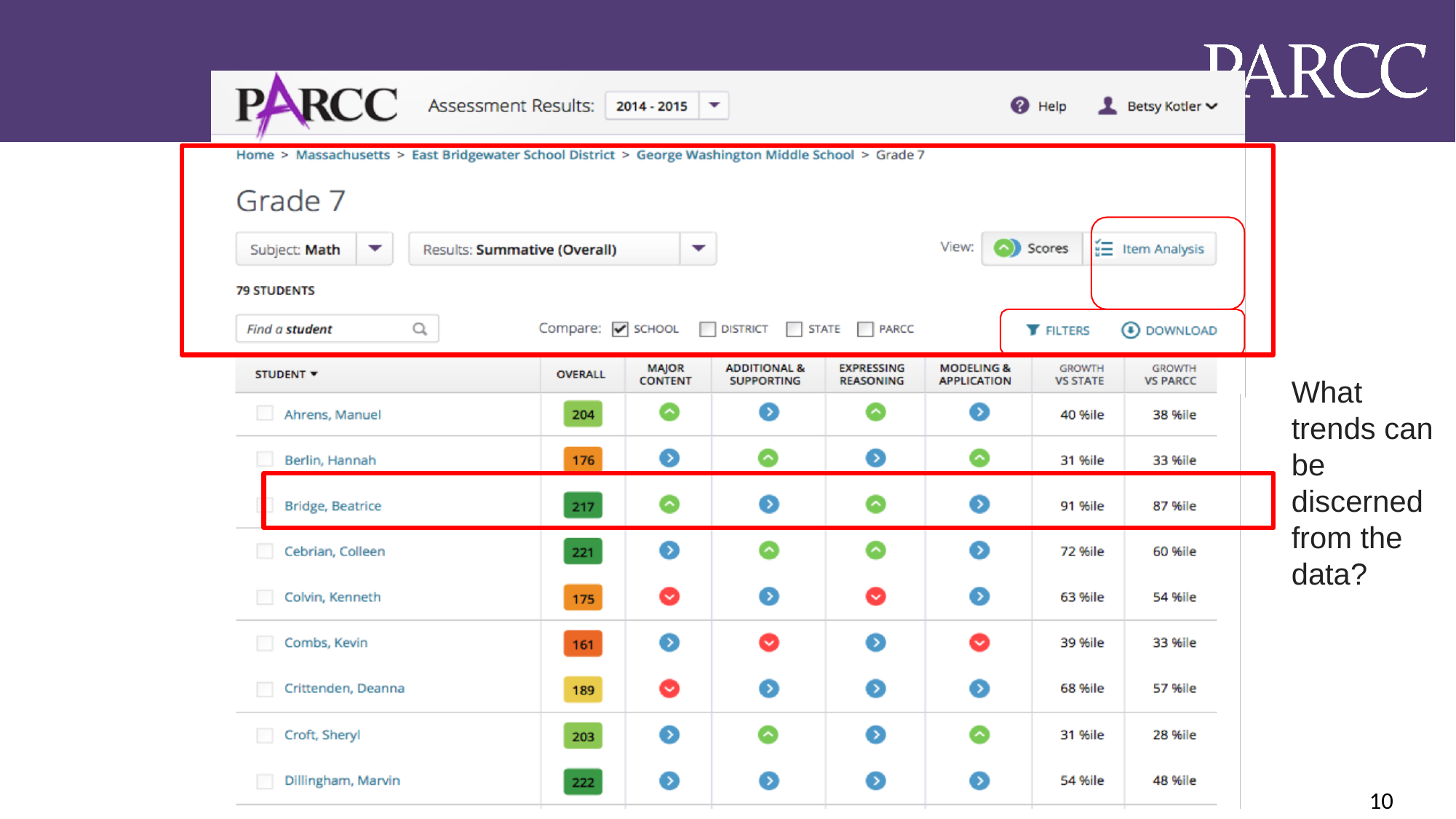

tudent Roster Report (Sub-Scores)

What trends can be discerned from the data?

10